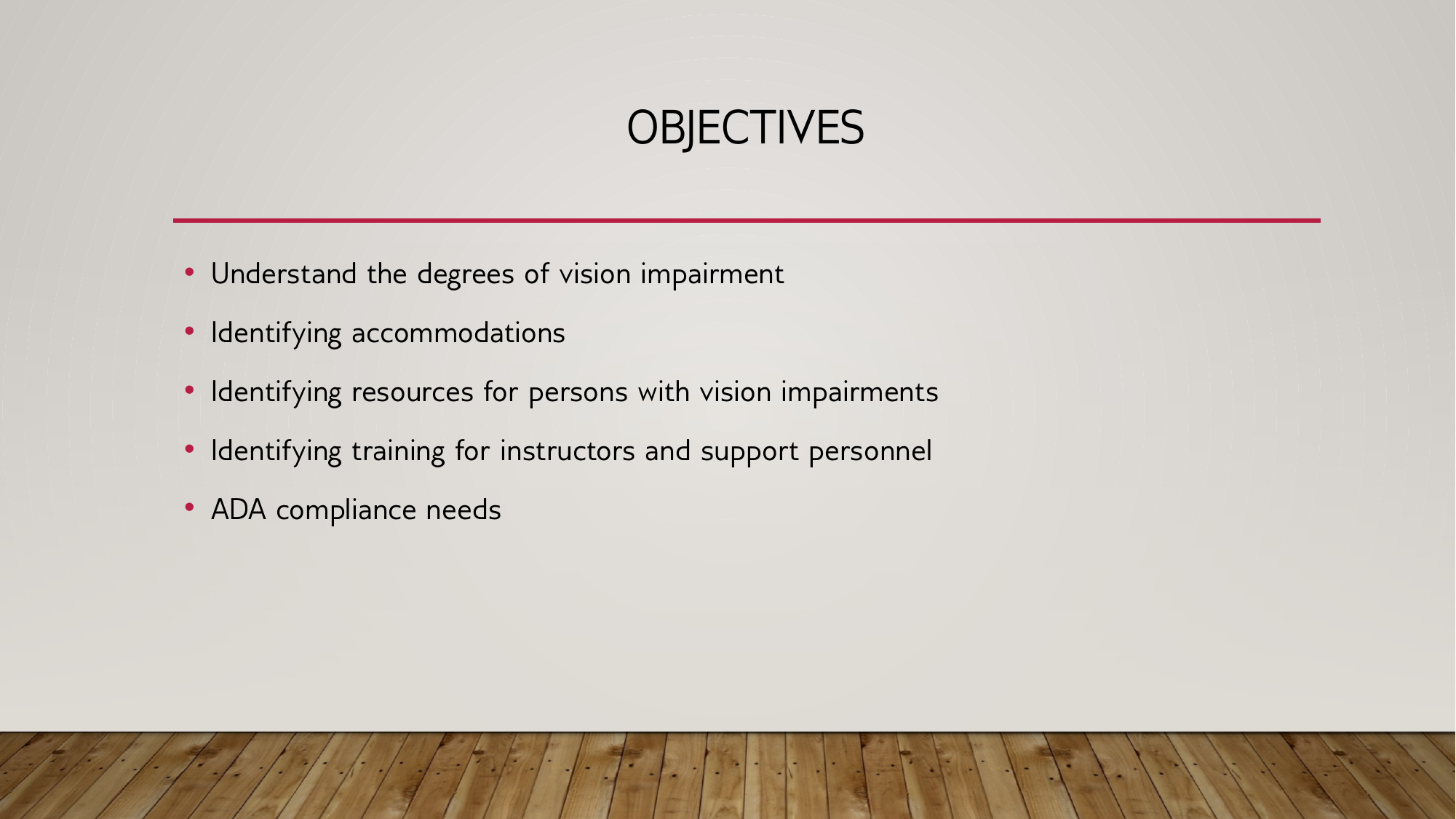

# Objectives
Understand the degrees of vision impairment
Identifying accommodations
Identifying resources for persons with vision impairments
Identifying training for instructors and support personnel
ADA compliance needs